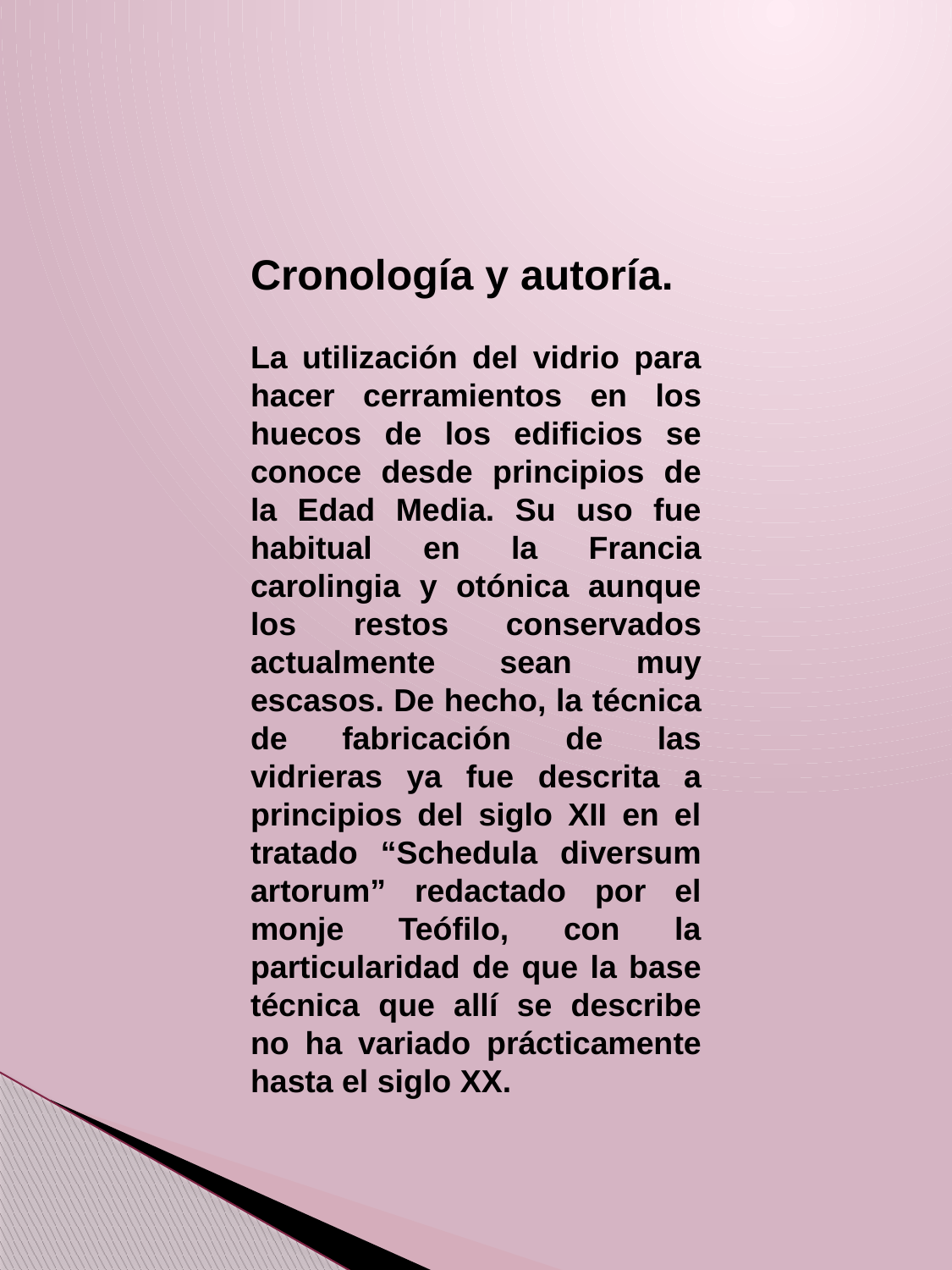

Cronología y autoría.

La utilización del vidrio para hacer cerramientos en los huecos de los edificios se conoce desde principios de la Edad Media. Su uso fue habitual en la Francia carolingia y otónica aunque los restos conservados actualmente sean muy escasos. De hecho, la técnica de fabricación de las vidrieras ya fue descrita a principios del siglo XII en el tratado “Schedula diversum artorum” redactado por el monje Teófilo, con la particularidad de que la base técnica que allí se describe no ha variado prácticamente hasta el siglo XX.